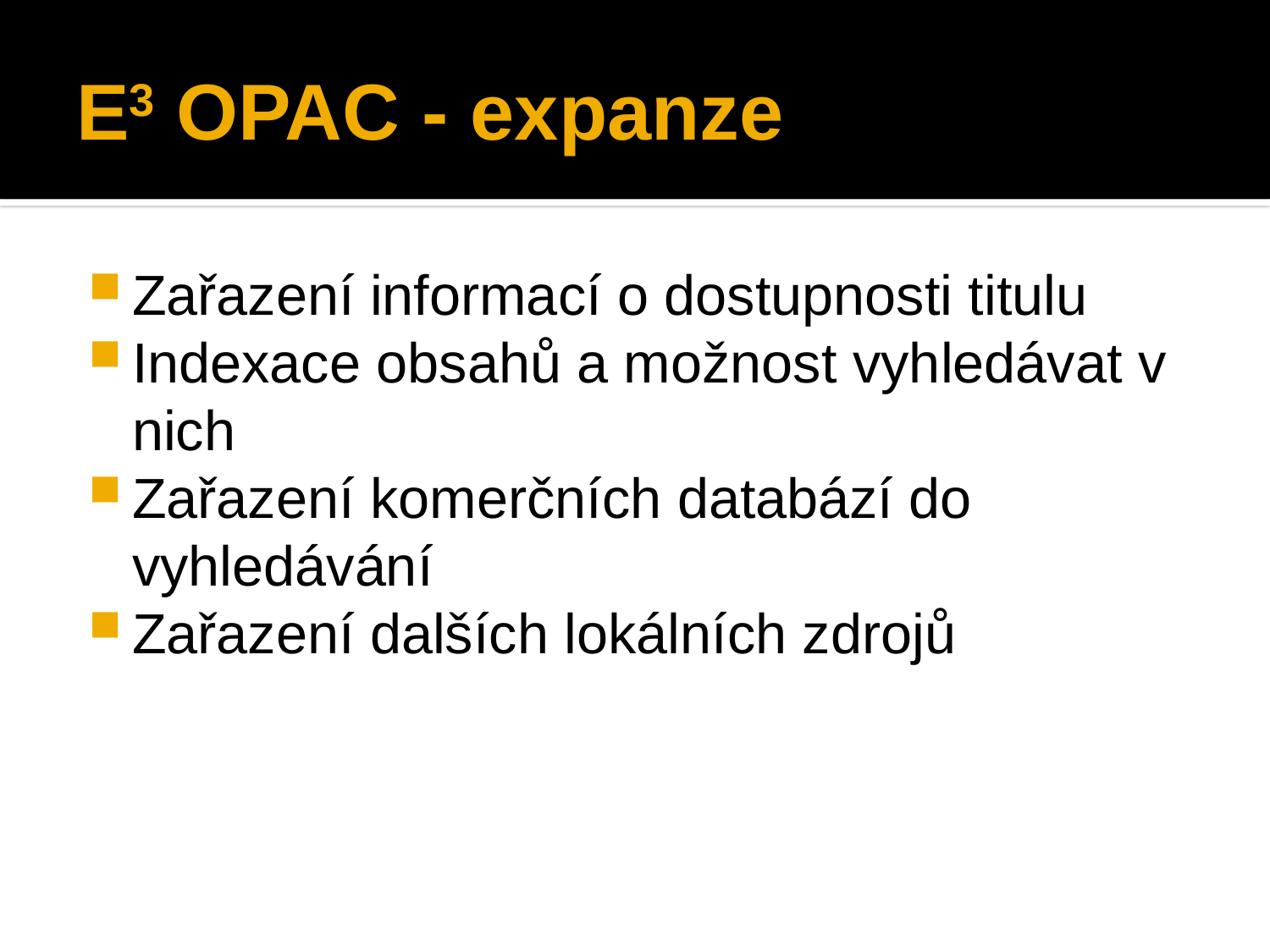

# E3 OPAC - expanze
Zařazení informací o dostupnosti titulu
Indexace obsahů a možnost vyhledávat v nich
Zařazení komerčních databází do vyhledávání
Zařazení dalších lokálních zdrojů